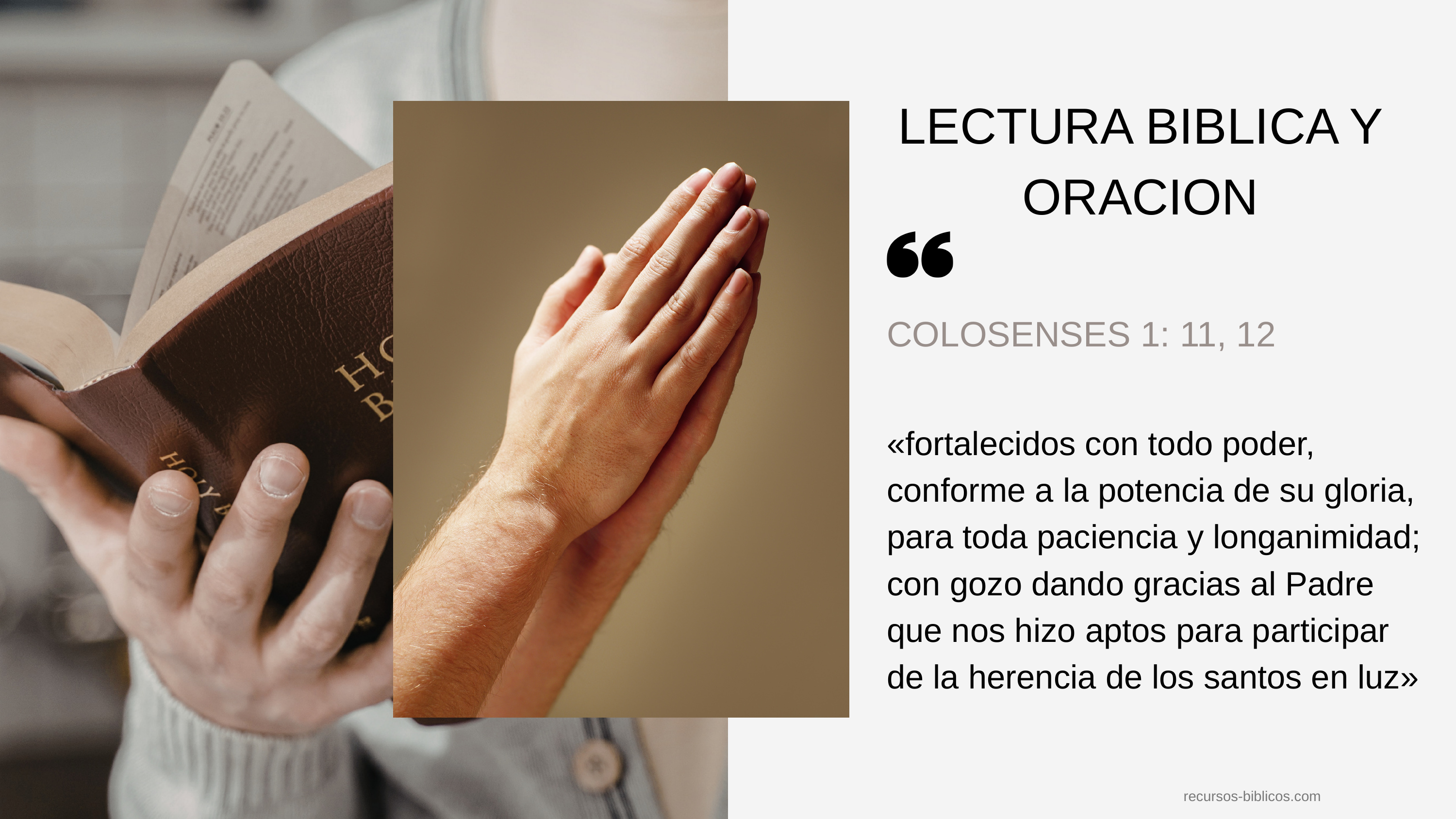

LECTURA BIBLICA Y ORACION
COLOSENSES 1: 11, 12
«fortalecidos con todo poder, conforme a la potencia de su gloria, para toda paciencia y longanimidad; con gozo dando gracias al Padre que nos hizo aptos para participar de la herencia de los santos en luz»

recursos-biblicos.com